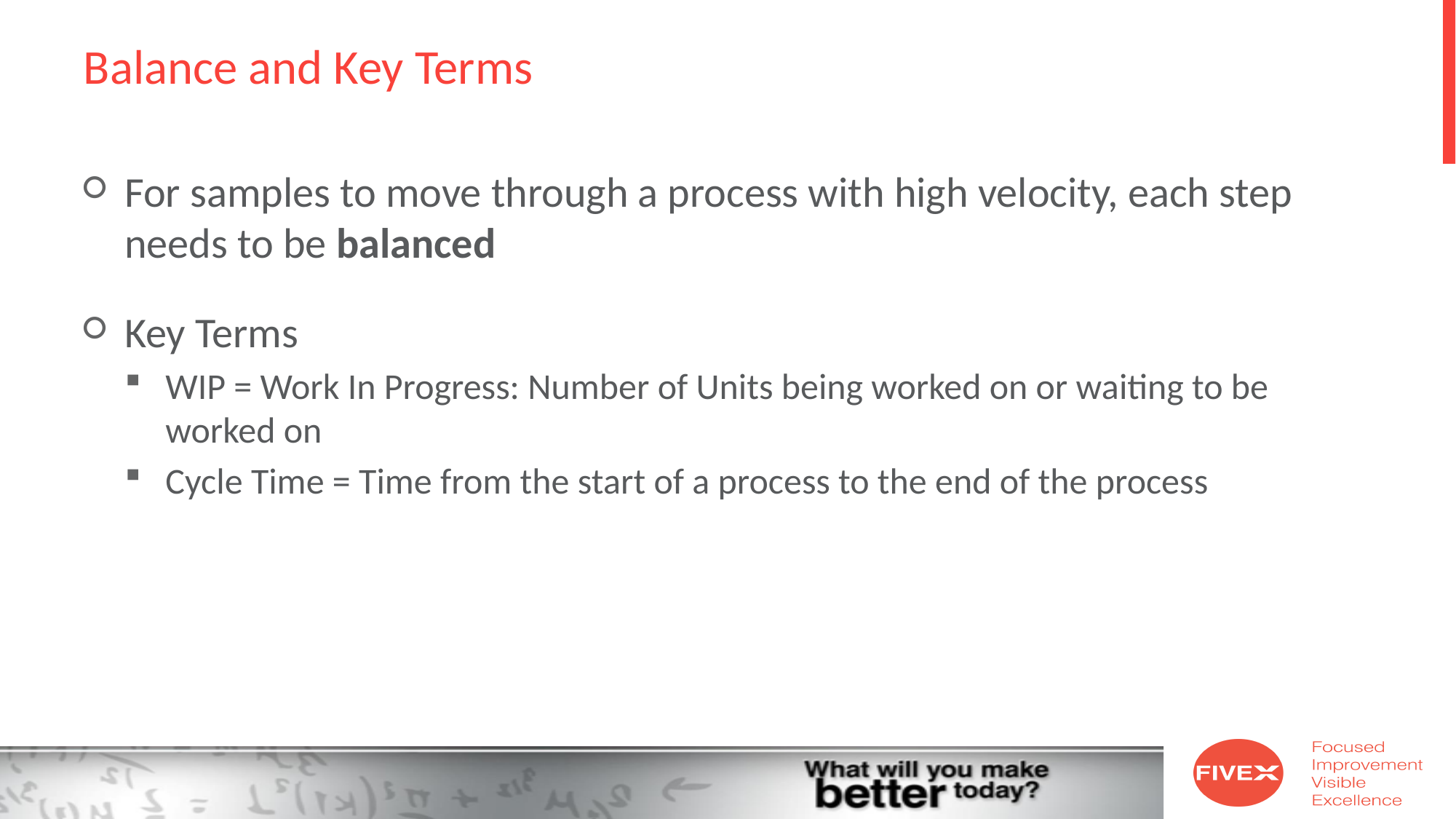

# Balance and Key Terms
For samples to move through a process with high velocity, each step needs to be balanced

Key Terms
WIP = Work In Progress: Number of Units being worked on or waiting to be worked on
Cycle Time = Time from the start of a process to the end of the process